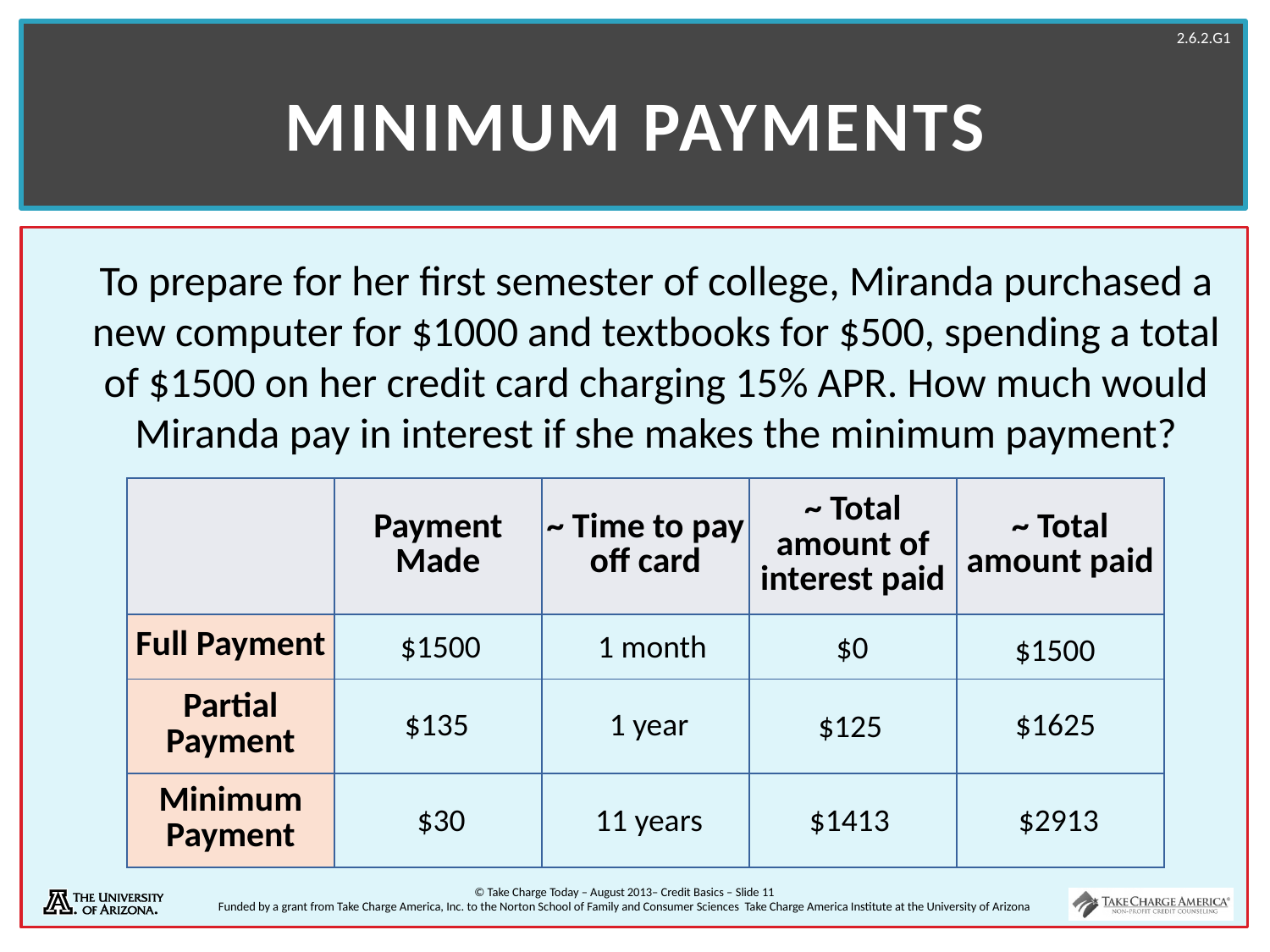

# Minimum Payments
To prepare for her first semester of college, Miranda purchased a new computer for $1000 and textbooks for $500, spending a total of $1500 on her credit card charging 15% APR. How much would Miranda pay in interest if she makes the minimum payment?
|  | Payment Made | ~ Time to pay off card | ~ Total amount of interest paid | ~ Total amount paid |
| --- | --- | --- | --- | --- |
| Full Payment |  |  |  |  |
| Partial Payment |  |  |  |  |
| Minimum Payment |  |  |  |  |
1 month
$1500
$0
$1500
$1625
$135
1 year
$125
$30
11 years
$1413
$2913